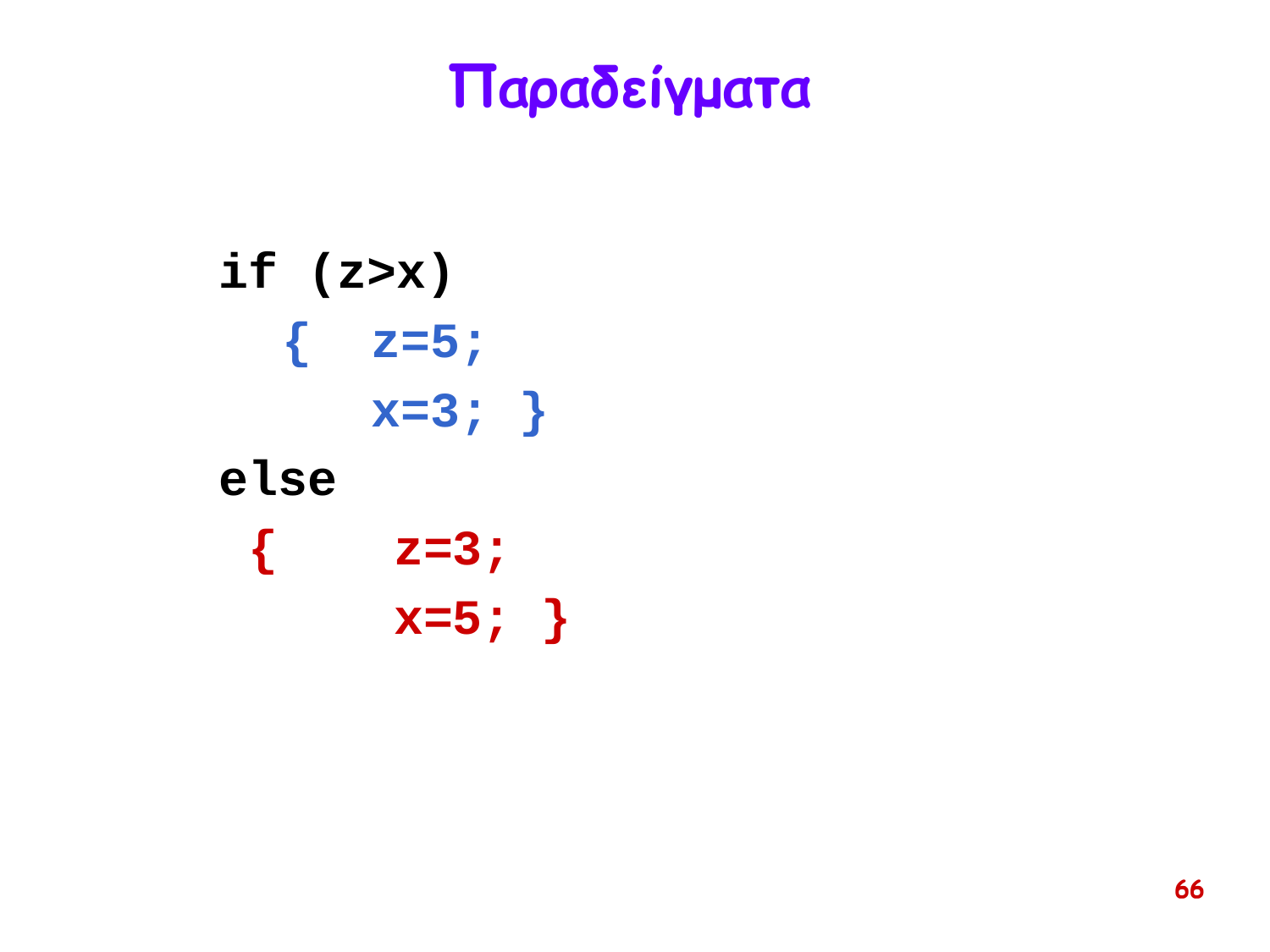

# Παραδείγματα
if (z>x)
{  z=5;
   x=3; }
else
 {  	z=3;
		x=5; }
66